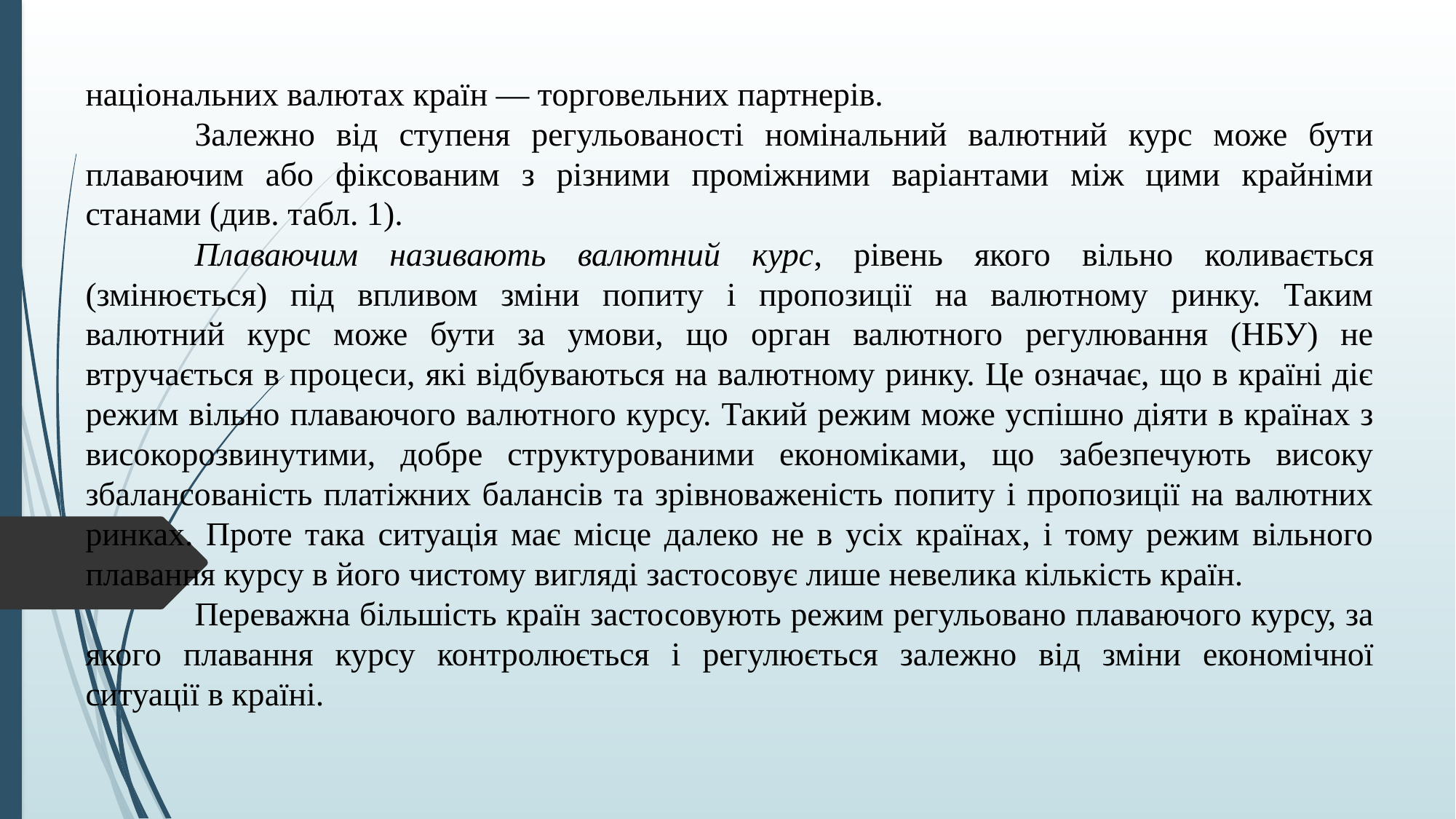

національних валютах країн — торговельних партнерів.
	Залежно від ступеня регульованості номінальний валютний курс може бути плаваючим або фіксованим з різними проміжними варіантами між цими крайніми станами (див. табл. 1).
	Плаваючим називають валютний курс, рівень якого вільно коливається (змінюється) під впливом зміни попиту і пропозиції на валютному ринку. Таким валютний курс може бути за умови, що орган валютного регулювання (НБУ) не втручається в процеси, які відбуваються на валютному ринку. Це означає, що в країні діє режим вільно плаваючого валютного курсу. Такий режим може успішно діяти в країнах з високорозвинутими, добре структурованими економіками, що забезпечують високу збалансованість платіжних балансів та зрівноваженість попиту і пропозиції на валютних ринках. Проте така ситуація має місце далеко не в усіх країнах, і тому режим вільного плавання курсу в його чистому вигляді застосовує лише невелика кількість країн.
	Переважна більшість країн застосовують режим регульовано плаваючого курсу, за якого плавання курсу контролюється і регулюється залежно від зміни економічної ситуації в країні.